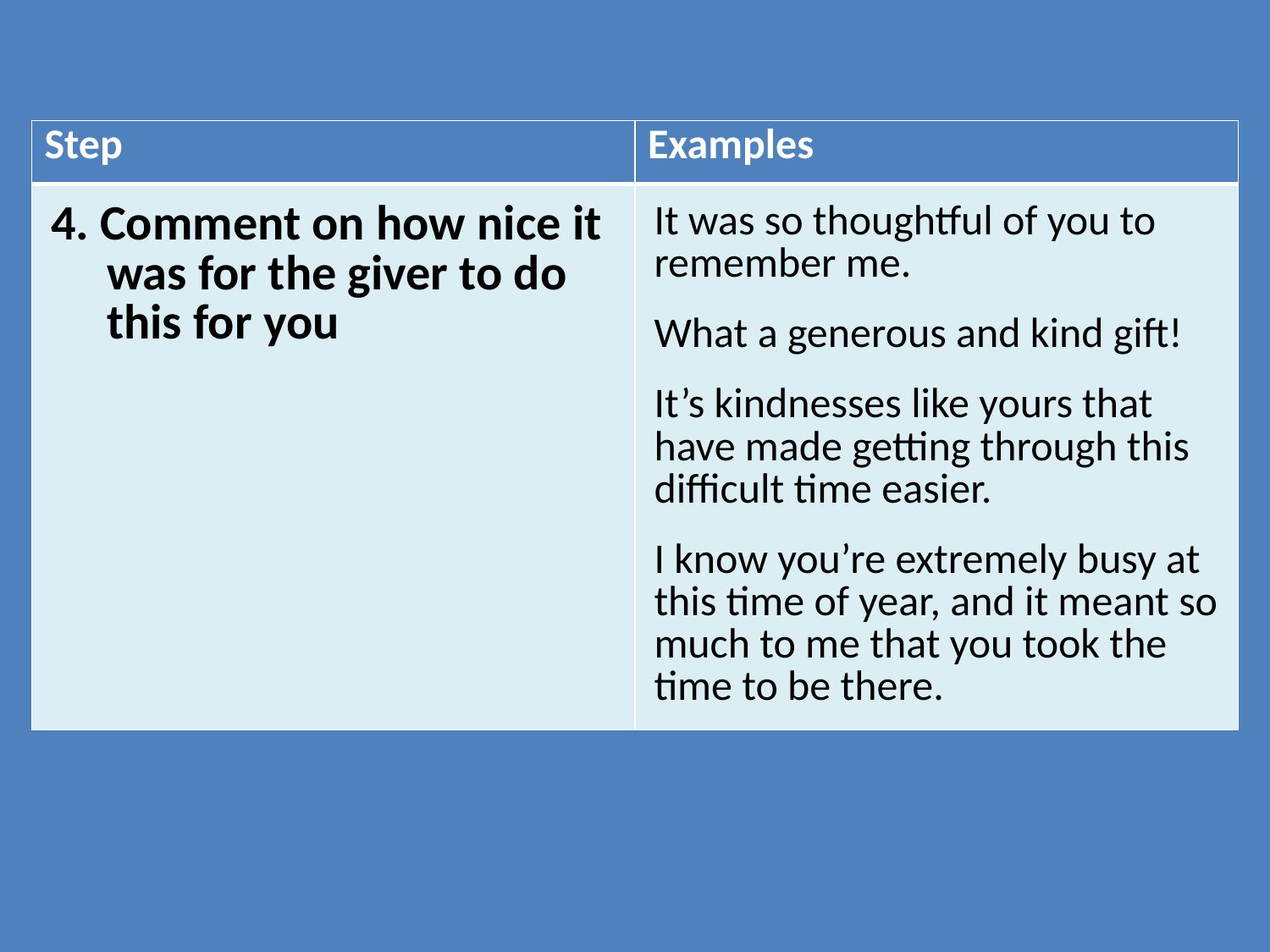

| Step | Examples |
| --- | --- |
| 4. Comment on how nice it was for the giver to do this for you | It was so thoughtful of you to remember me. What a generous and kind gift! It’s kindnesses like yours that have made getting through this difficult time easier. I know you’re extremely busy at this time of year, and it meant so much to me that you took the time to be there. |